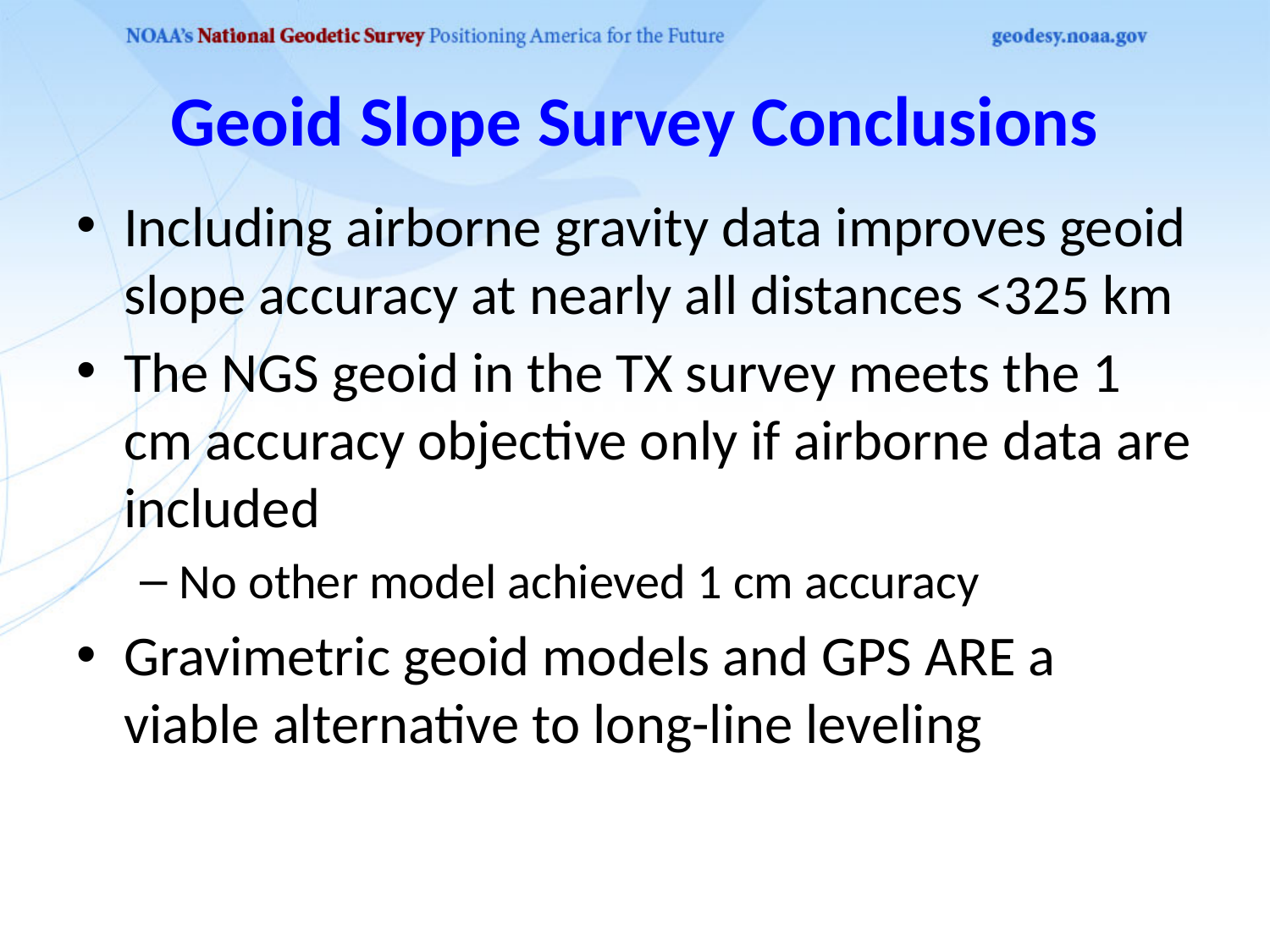

# Geoid Slope Survey Conclusions
Including airborne gravity data improves geoid slope accuracy at nearly all distances <325 km
The NGS geoid in the TX survey meets the 1 cm accuracy objective only if airborne data are included
No other model achieved 1 cm accuracy
Gravimetric geoid models and GPS ARE a viable alternative to long-line leveling